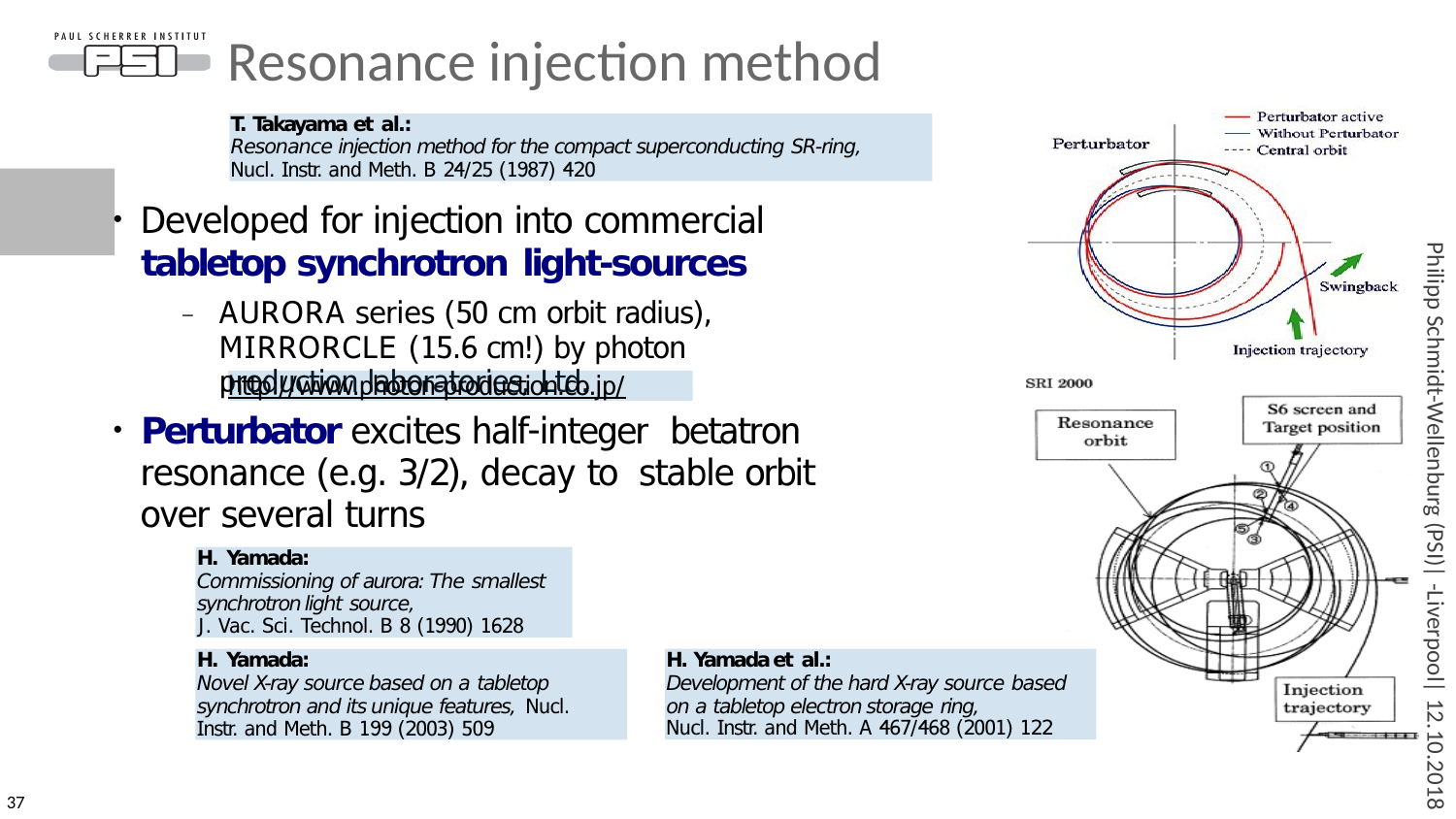

# Resonance injection method

T. Takayama et al.:
Resonance injection method for the compact superconducting SR-ring,
Nucl. Instr. and Meth. B 24/25 (1987) 420
Developed for injection into commercial
tabletop synchrotron light-sources
–	AURORA series (50 cm orbit radius),  MIRRORCLE (15.6 cm!) by photon  production laboratories, Ltd.
●
http://www.photon-production.co.jp/

Perturbator excites half-integer  betatron resonance (e.g. 3/2), decay to  stable orbit over several turns
●
H. Yamada:
Commissioning of aurora: The smallest  synchrotron light source,
J. Vac. Sci. Technol. B 8 (1990) 1628
H. Yamada:
Novel X-ray source based on a tabletop  synchrotron and its unique features,  Nucl. Instr. and Meth. B 199 (2003) 509
H. Yamada et al.:
Development of the hard X-ray source based  on a tabletop electron storage ring,
Nucl. Instr. and Meth. A 467/468 (2001) 122